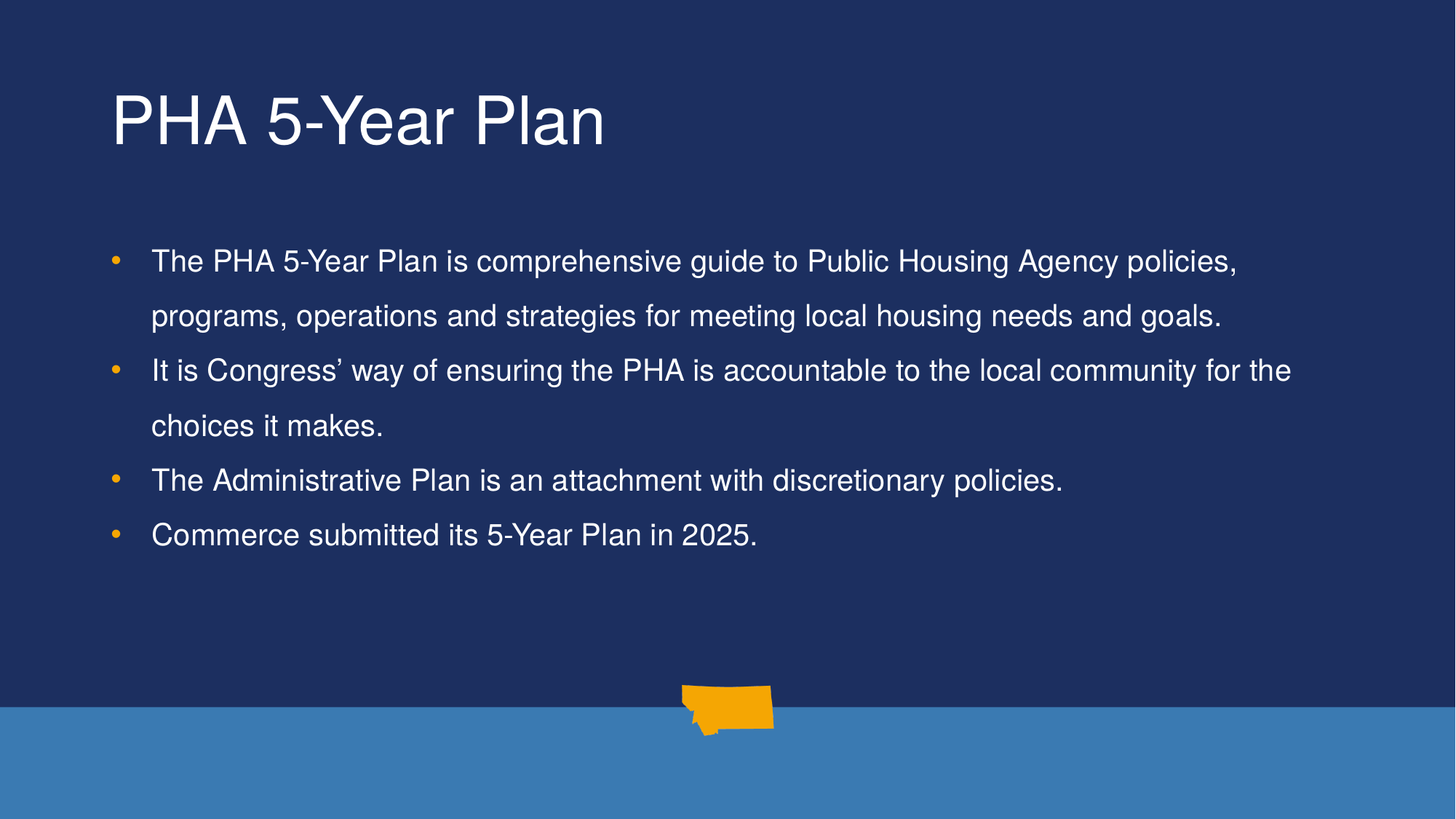

# PHA 5-Year Plan
The PHA 5-Year Plan is comprehensive guide to Public Housing Agency policies, programs, operations and strategies for meeting local housing needs and goals.
It is Congress’ way of ensuring the PHA is accountable to the local community for the choices it makes.
The Administrative Plan is an attachment with discretionary policies.
Commerce submitted its 5-Year Plan in 2025.